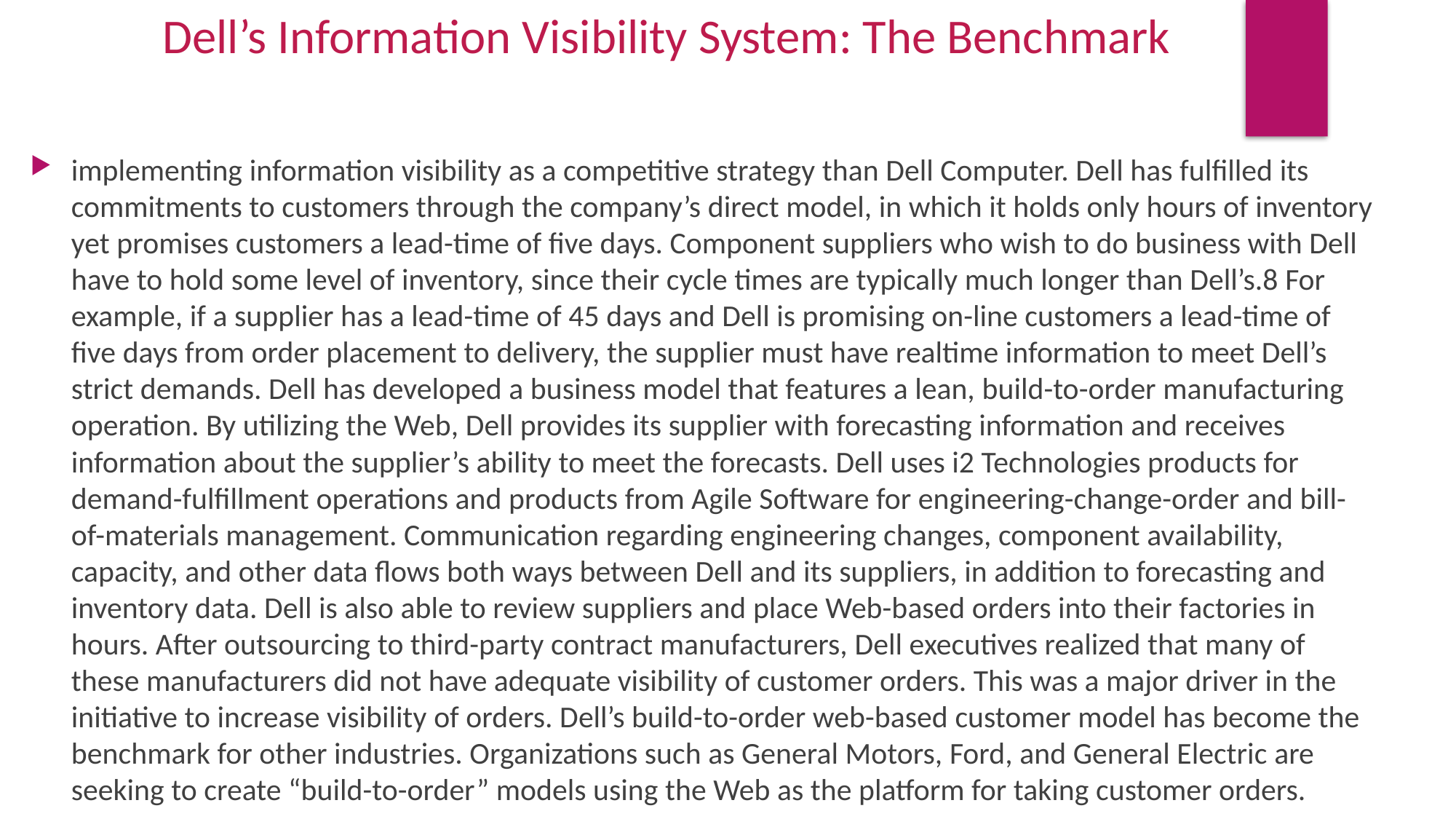

Dell’s Information Visibility System: The Benchmark
implementing information visibility as a competitive strategy than Dell Computer. Dell has fulfilled its commitments to customers through the company’s direct model, in which it holds only hours of inventory yet promises customers a lead-time of five days. Component suppliers who wish to do business with Dell have to hold some level of inventory, since their cycle times are typically much longer than Dell’s.8 For example, if a supplier has a lead-time of 45 days and Dell is promising on-line customers a lead-time of five days from order placement to delivery, the supplier must have realtime information to meet Dell’s strict demands. Dell has developed a business model that features a lean, build-to-order manufacturing operation. By utilizing the Web, Dell provides its supplier with forecasting information and receives information about the supplier’s ability to meet the forecasts. Dell uses i2 Technologies products for demand-fulfillment operations and products from Agile Software for engineering-change-order and bill-of-materials management. Communication regarding engineering changes, component availability, capacity, and other data flows both ways between Dell and its suppliers, in addition to forecasting and inventory data. Dell is also able to review suppliers and place Web-based orders into their factories in hours. After outsourcing to third-party contract manufacturers, Dell executives realized that many of these manufacturers did not have adequate visibility of customer orders. This was a major driver in the initiative to increase visibility of orders. Dell’s build-to-order web-based customer model has become the benchmark for other industries. Organizations such as General Motors, Ford, and General Electric are seeking to create “build-to-order” models using the Web as the platform for taking customer orders.